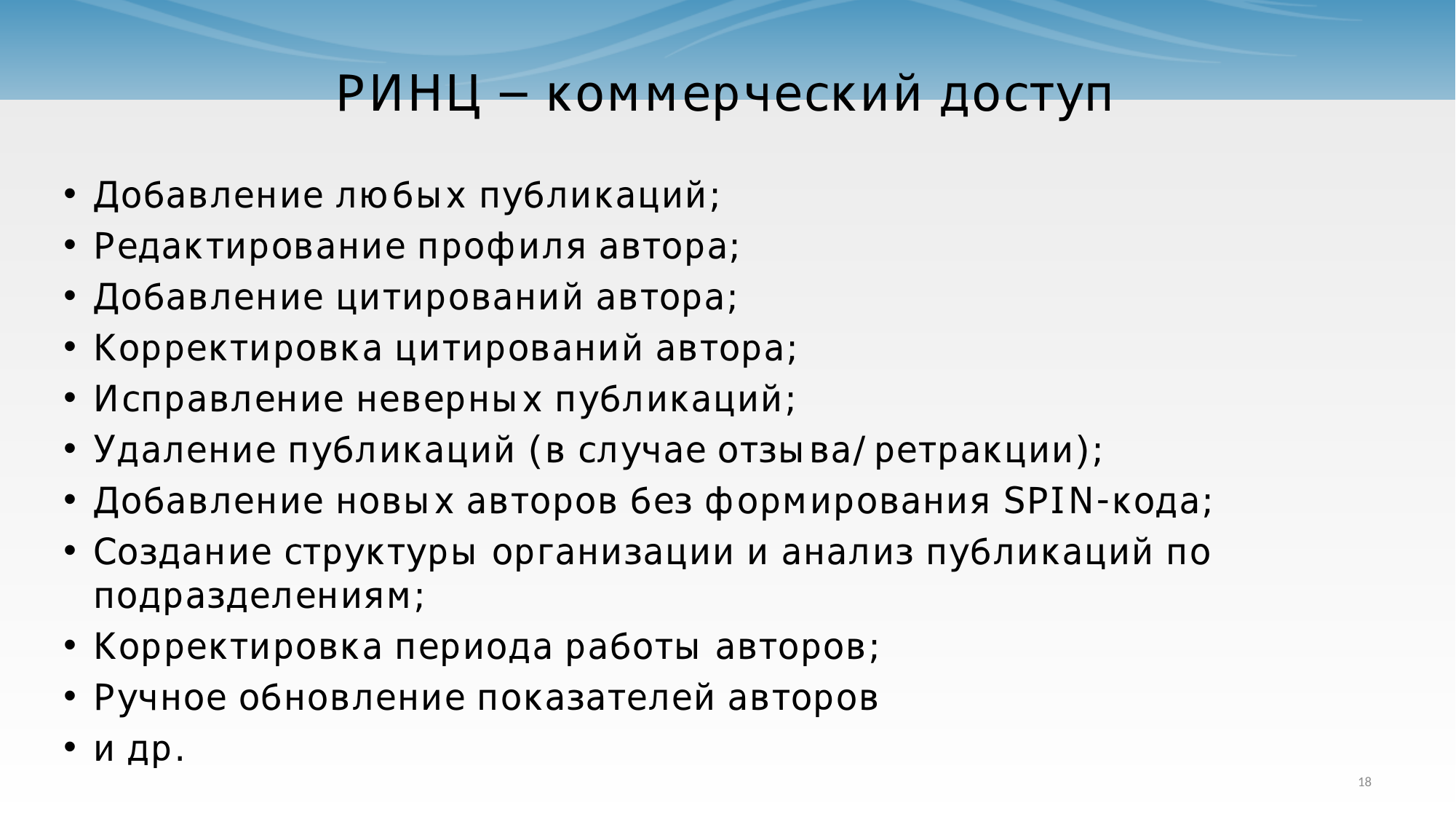

# РИНЦ – коммерческий доступ
Добавление любых публикаций;
Редактирование профиля автора;
Добавление цитирований автора;
Корректировка цитирований автора;
Исправление неверных публикаций;
Удаление публикаций (в случае отзыва/ретракции);
Добавление новых авторов без формирования SPIN-кода;
Создание структуры организации и анализ публикаций по подразделениям;
Корректировка периода работы авторов;
Ручное обновление показателей авторов
и др.
18